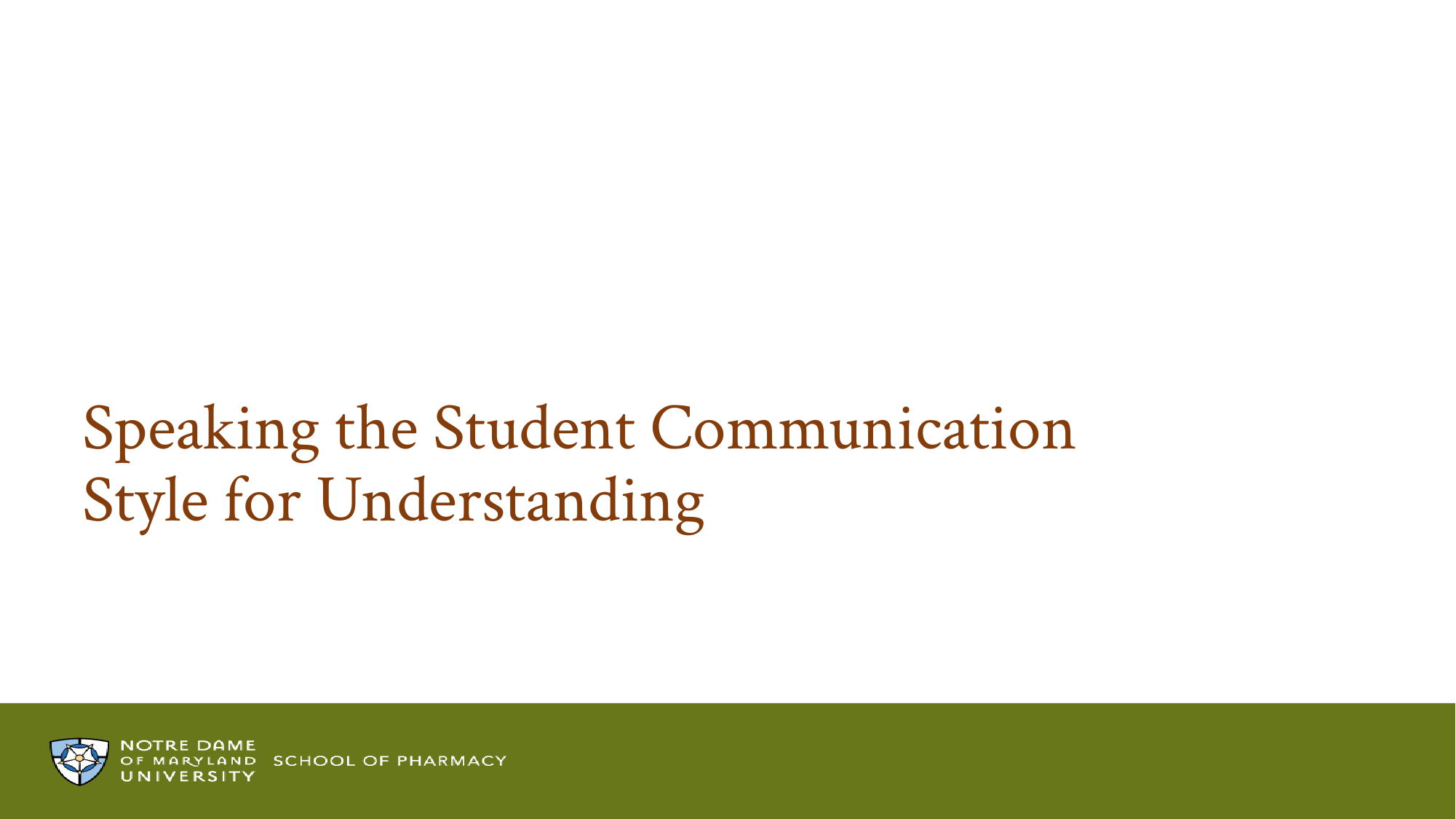

# Speaking the Student Communication Style for Understanding